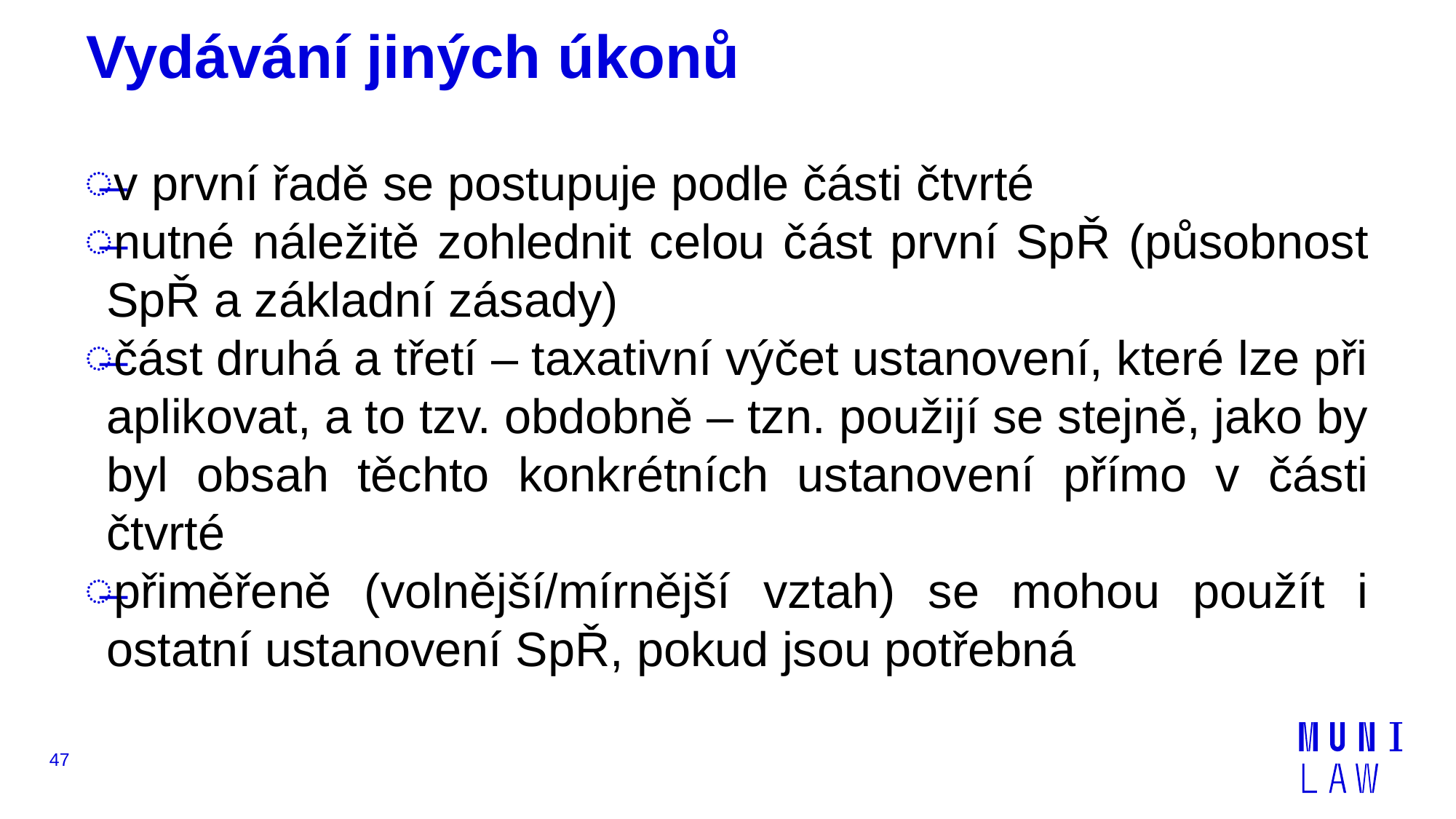

# Vydávání jiných úkonů
v první řadě se postupuje podle části čtvrté
nutné náležitě zohlednit celou část první SpŘ (působnost SpŘ a základní zásady)
část druhá a třetí – taxativní výčet ustanovení, které lze při aplikovat, a to tzv. obdobně – tzn. použijí se stejně, jako by byl obsah těchto konkrétních ustanovení přímo v části čtvrté
přiměřeně (volnější/mírnější vztah) se mohou použít i ostatní ustanovení SpŘ, pokud jsou potřebná
47